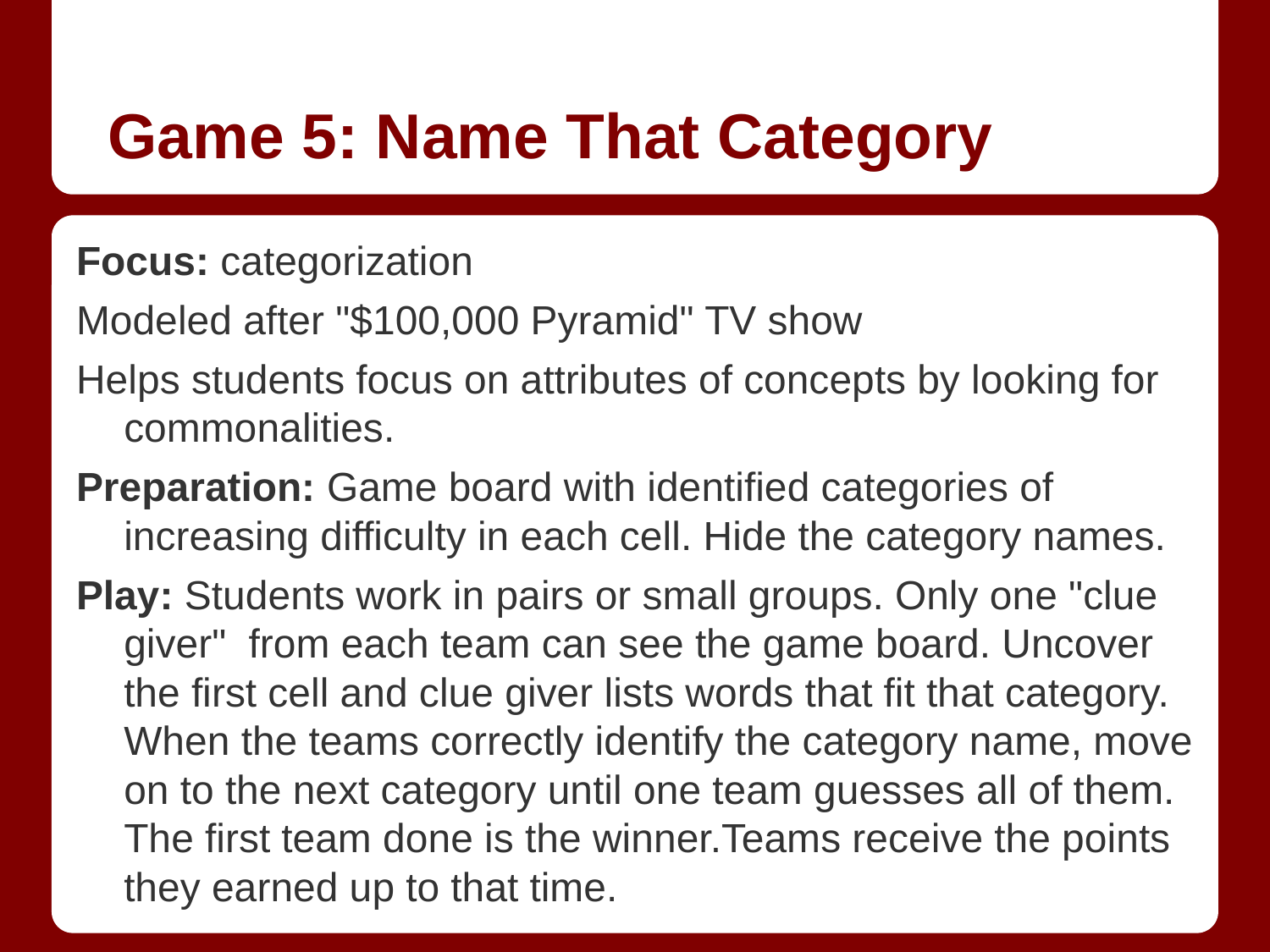

# Game 5: Name That Category
Focus: categorization
Modeled after "$100,000 Pyramid" TV show
Helps students focus on attributes of concepts by looking for commonalities.
Preparation: Game board with identified categories of increasing difficulty in each cell. Hide the category names.
Play: Students work in pairs or small groups. Only one "clue giver"  from each team can see the game board. Uncover the first cell and clue giver lists words that fit that category. When the teams correctly identify the category name, move on to the next category until one team guesses all of them. The first team done is the winner.Teams receive the points they earned up to that time.